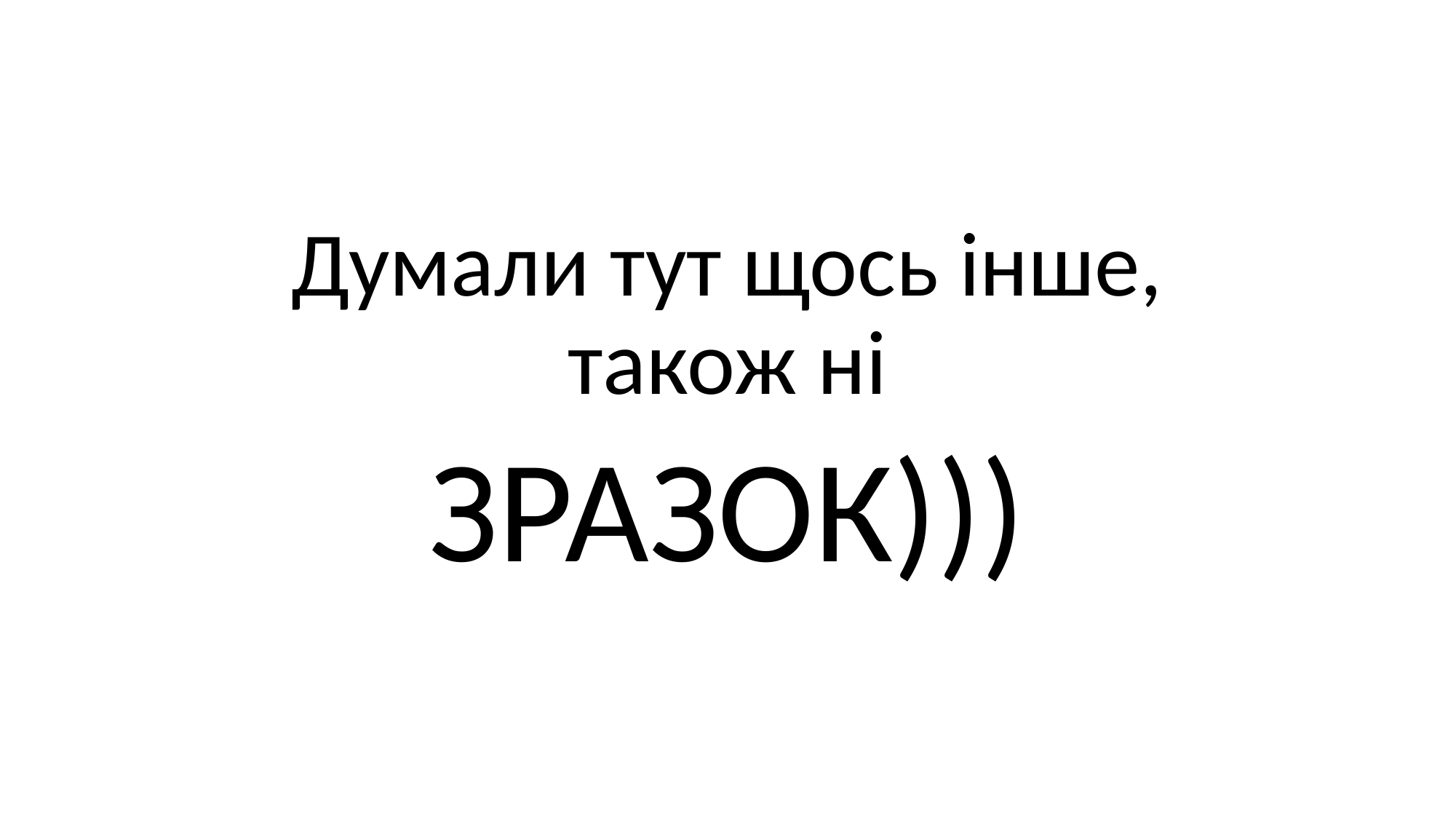

# Думали тут щось інше, також ні
ЗРАЗОК)))